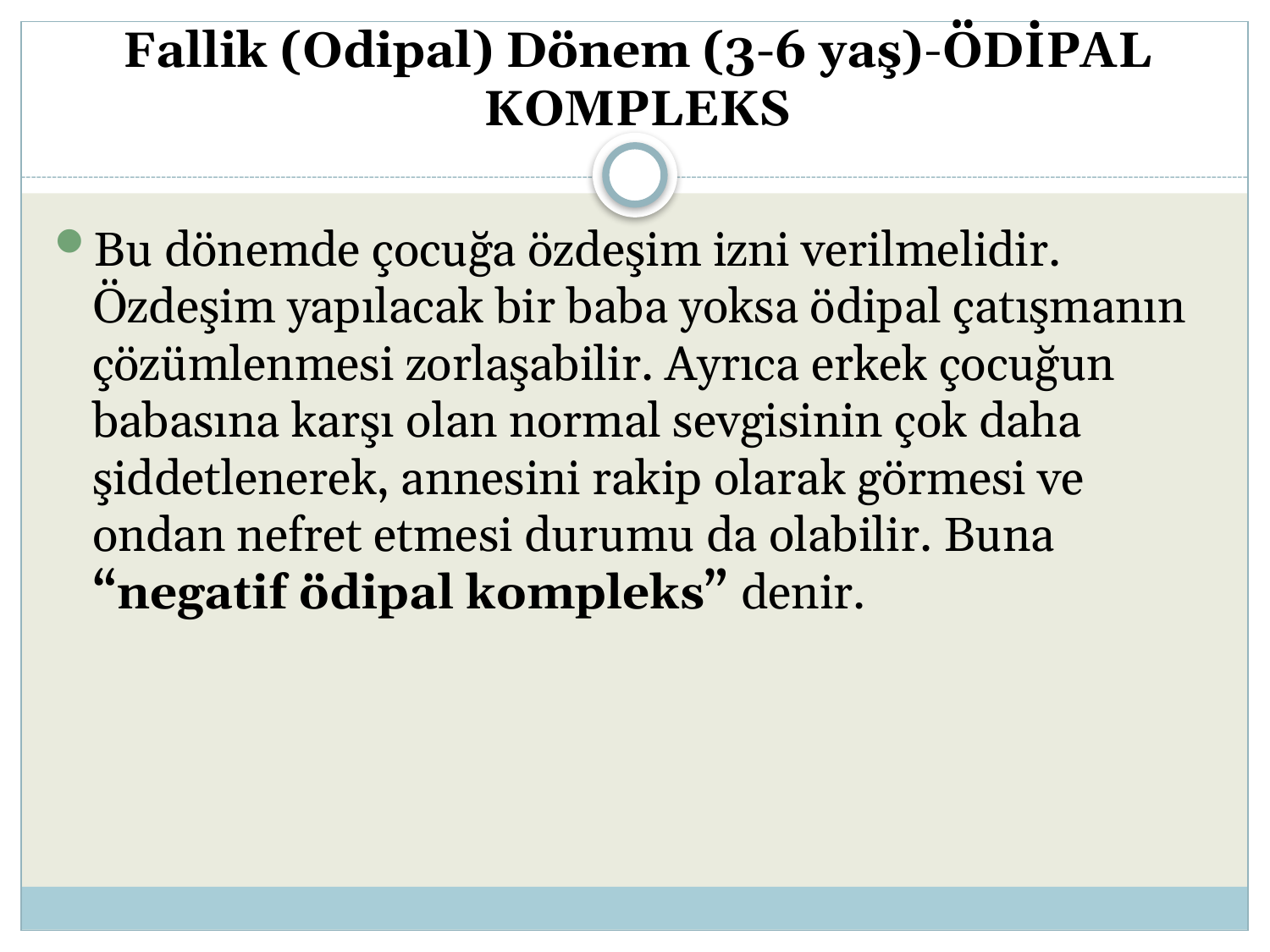

# Fallik (Odipal) Dönem (3-6 yaş)-ÖDİPAL KOMPLEKS
Bu dönemde çocuğa özdeşim izni verilmelidir. Özdeşim yapılacak bir baba yoksa ödipal çatışmanın çözümlenmesi zorlaşabilir. Ayrıca erkek çocuğun babasına karşı olan normal sevgisinin çok daha şiddetlenerek, annesini rakip olarak görmesi ve ondan nefret etmesi durumu da olabilir. Buna “negatif ödipal kompleks” denir.